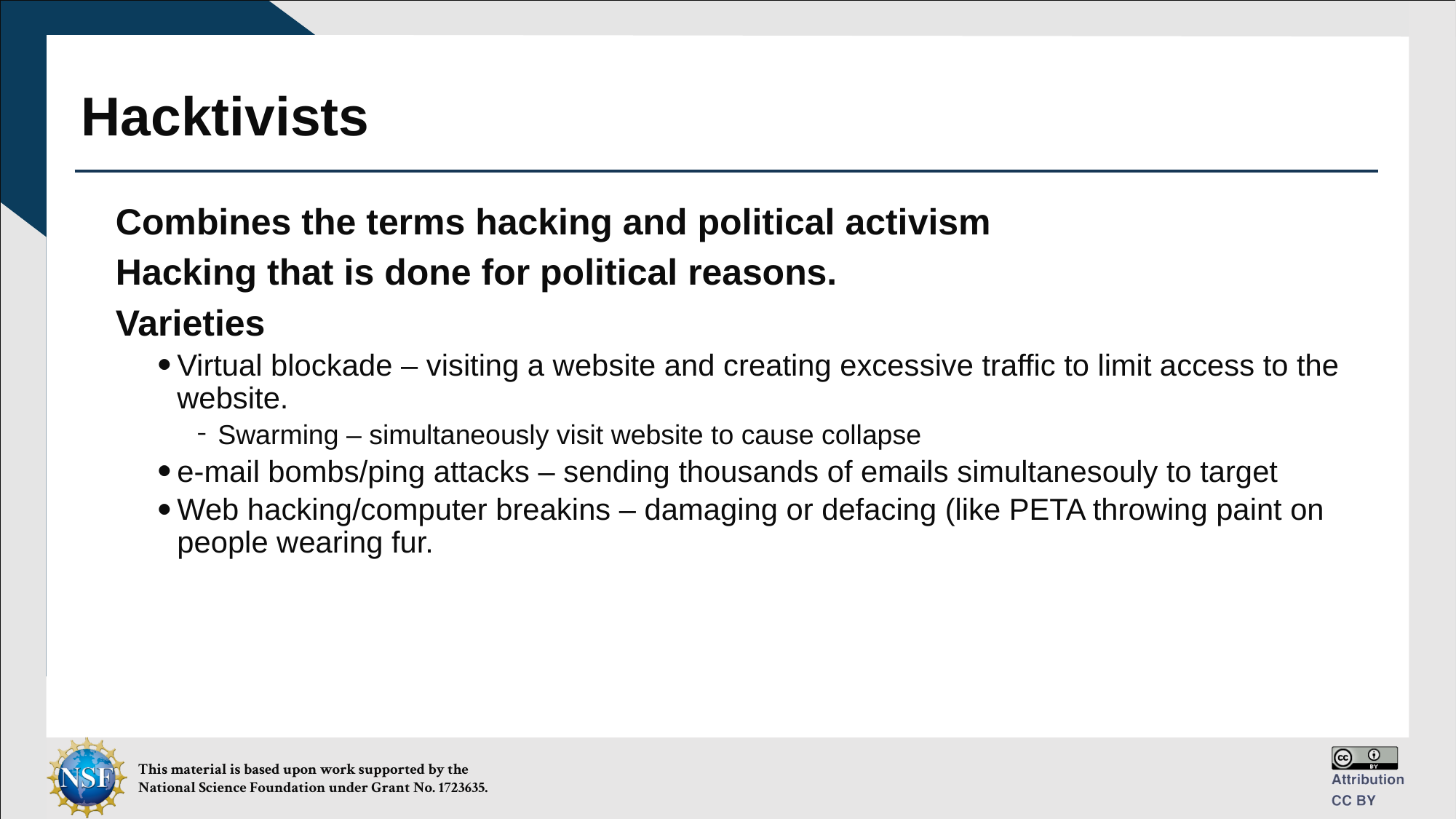

# Hacktivists
Combines the terms hacking and political activism
Hacking that is done for political reasons.
Varieties
Virtual blockade – visiting a website and creating excessive traffic to limit access to the website.
Swarming – simultaneously visit website to cause collapse
e-mail bombs/ping attacks – sending thousands of emails simultanesouly to target
Web hacking/computer breakins – damaging or defacing (like PETA throwing paint on people wearing fur.